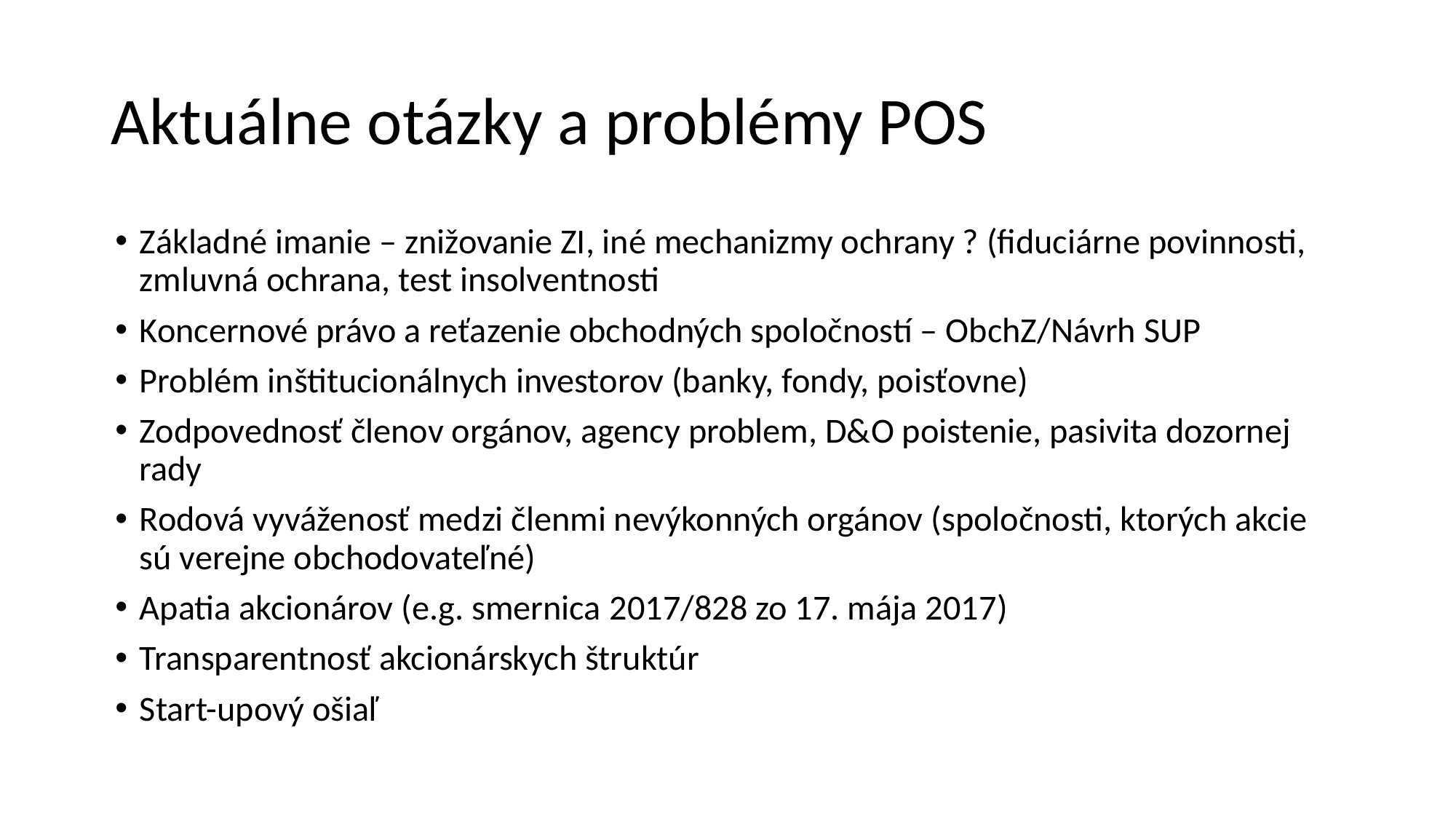

# Aktuálne otázky a problémy POS
Základné imanie – znižovanie ZI, iné mechanizmy ochrany ? (fiduciárne povinnosti, zmluvná ochrana, test insolventnosti
Koncernové právo a reťazenie obchodných spoločností – ObchZ/Návrh SUP
Problém inštitucionálnych investorov (banky, fondy, poisťovne)
Zodpovednosť členov orgánov, agency problem, D&O poistenie, pasivita dozornej rady
Rodová vyváženosť medzi členmi nevýkonných orgánov (spoločnosti, ktorých akcie sú verejne obchodovateľné)
Apatia akcionárov (e.g. smernica 2017/828 zo 17. mája 2017)
Transparentnosť akcionárskych štruktúr
Start-upový ošiaľ